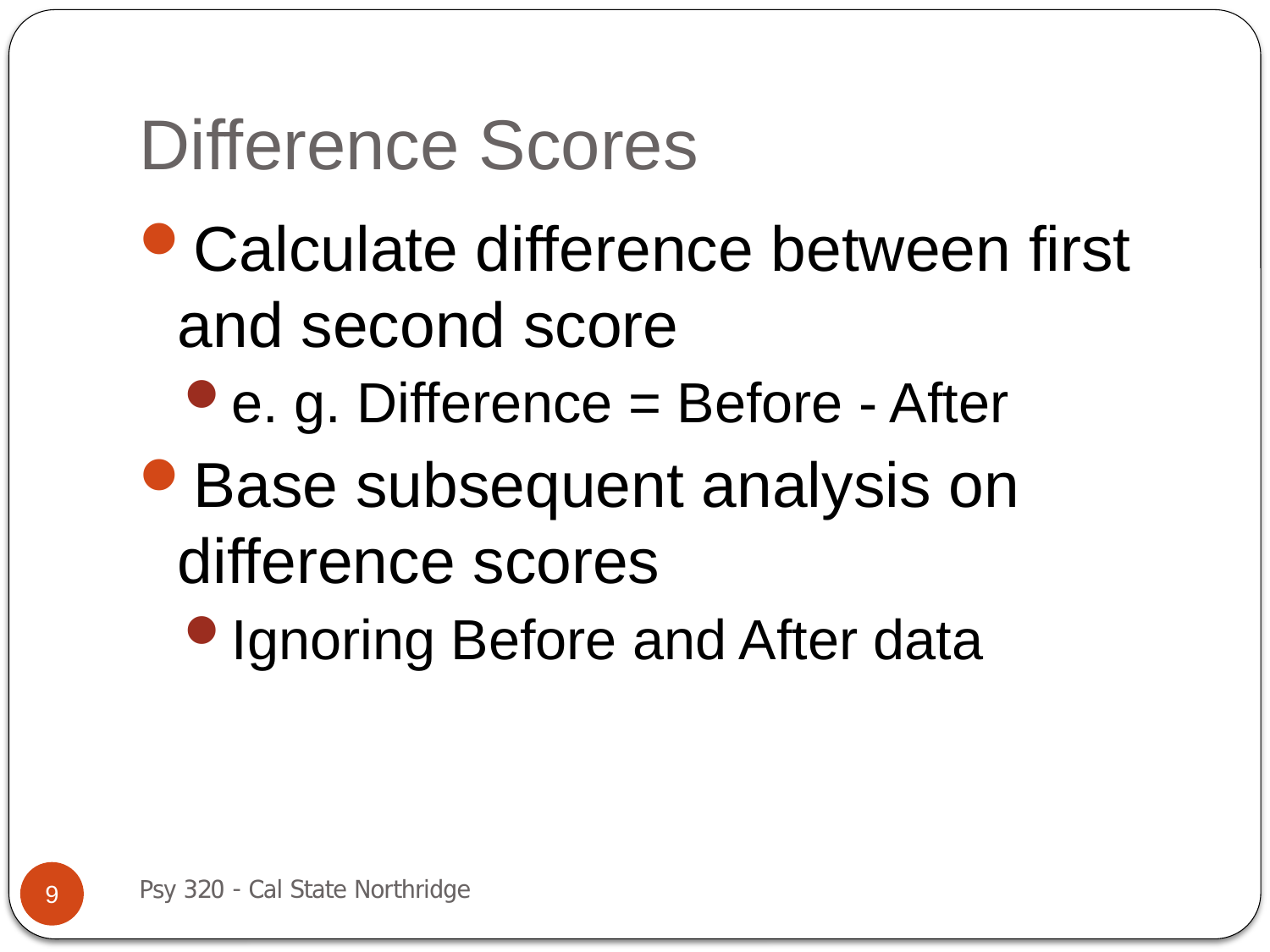

# Difference Scores
Calculate difference between first and second score
e. g. Difference = Before - After
Base subsequent analysis on difference scores
Ignoring Before and After data
Psy 320 - Cal State Northridge
9